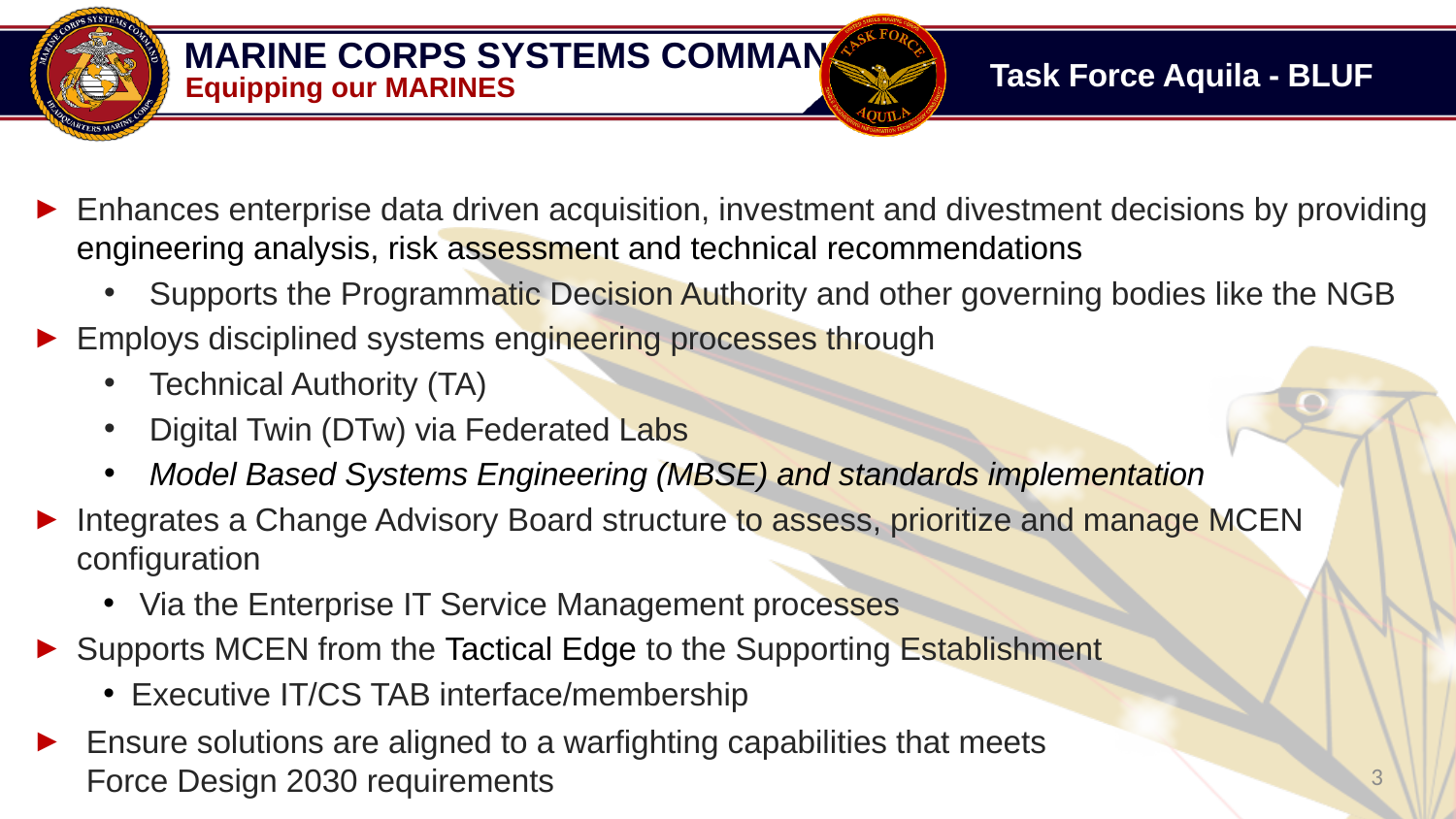

Task Force Aquila - BLUF
Enhances enterprise data driven acquisition, investment and divestment decisions by providing engineering analysis, risk assessment and technical recommendations
Supports the Programmatic Decision Authority and other governing bodies like the NGB
Employs disciplined systems engineering processes through
Technical Authority (TA)
Digital Twin (DTw) via Federated Labs
Model Based Systems Engineering (MBSE) and standards implementation
Integrates a Change Advisory Board structure to assess, prioritize and manage MCEN configuration
Via the Enterprise IT Service Management processes
Supports MCEN from the Tactical Edge to the Supporting Establishment
Executive IT/CS TAB interface/membership
Ensure solutions are aligned to a warfighting capabilities that meets
Force Design 2030 requirements
3